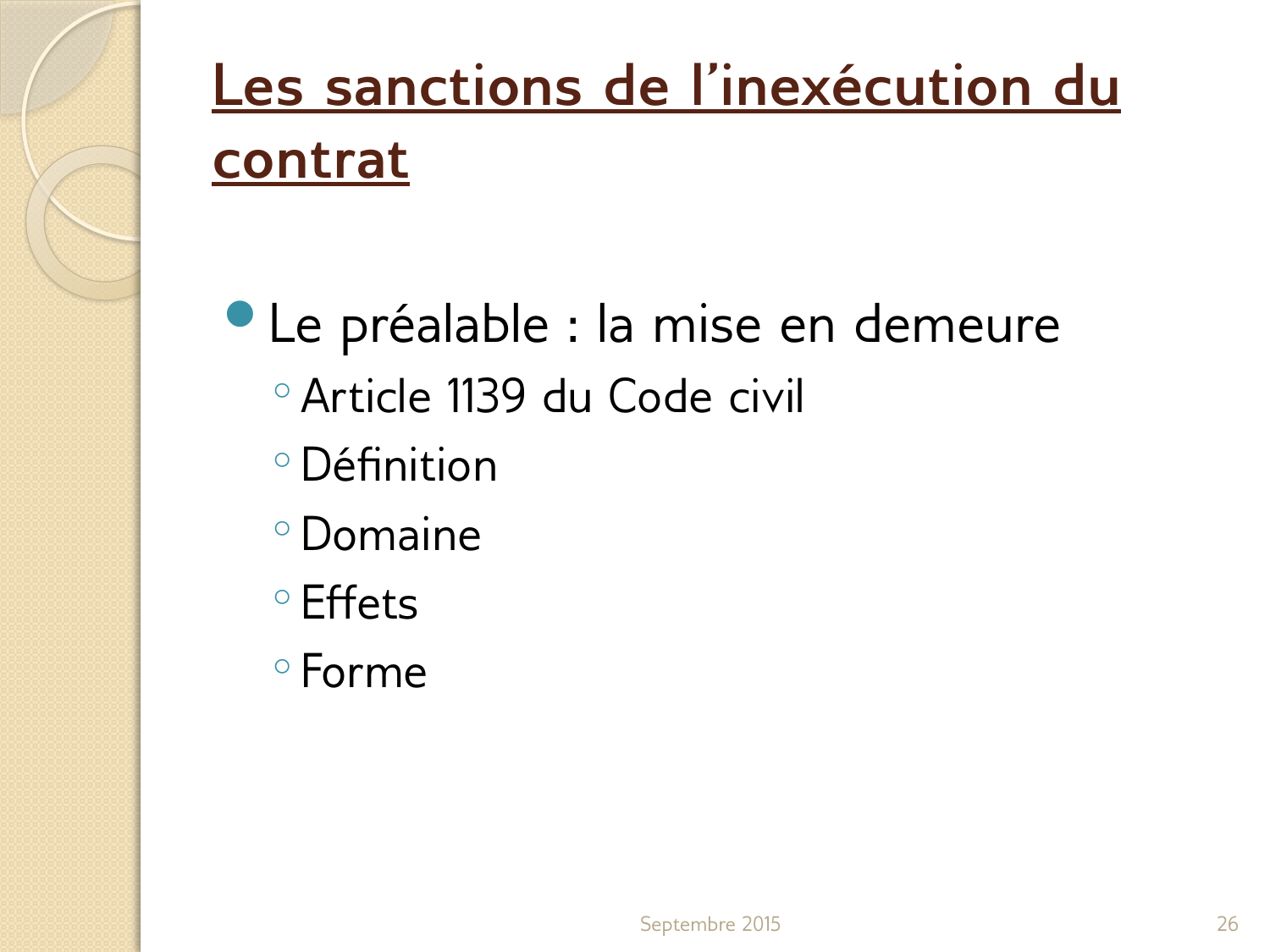

# Les sanctions de l’inexécution du contrat

Le préalable : la mise en demeure
Article 1139 du Code civil
Définition
Domaine
Effets
Forme

Septembre 2015
26